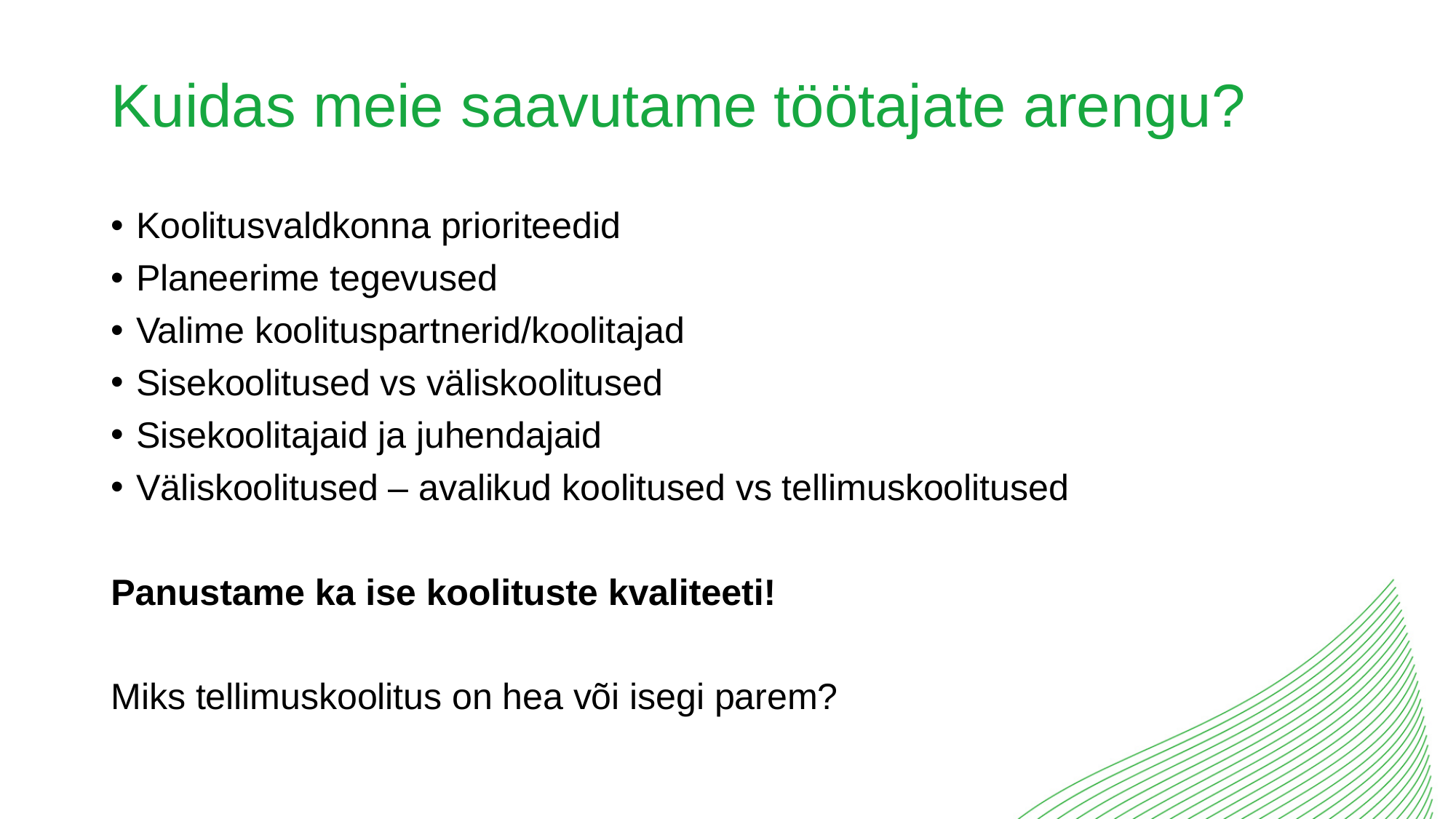

# Kuidas meie saavutame töötajate arengu?
Koolitusvaldkonna prioriteedid
Planeerime tegevused
Valime koolituspartnerid/koolitajad
Sisekoolitused vs väliskoolitused
Sisekoolitajaid ja juhendajaid
Väliskoolitused – avalikud koolitused vs tellimuskoolitused

Panustame ka ise koolituste kvaliteeti!

Miks tellimuskoolitus on hea või isegi parem?